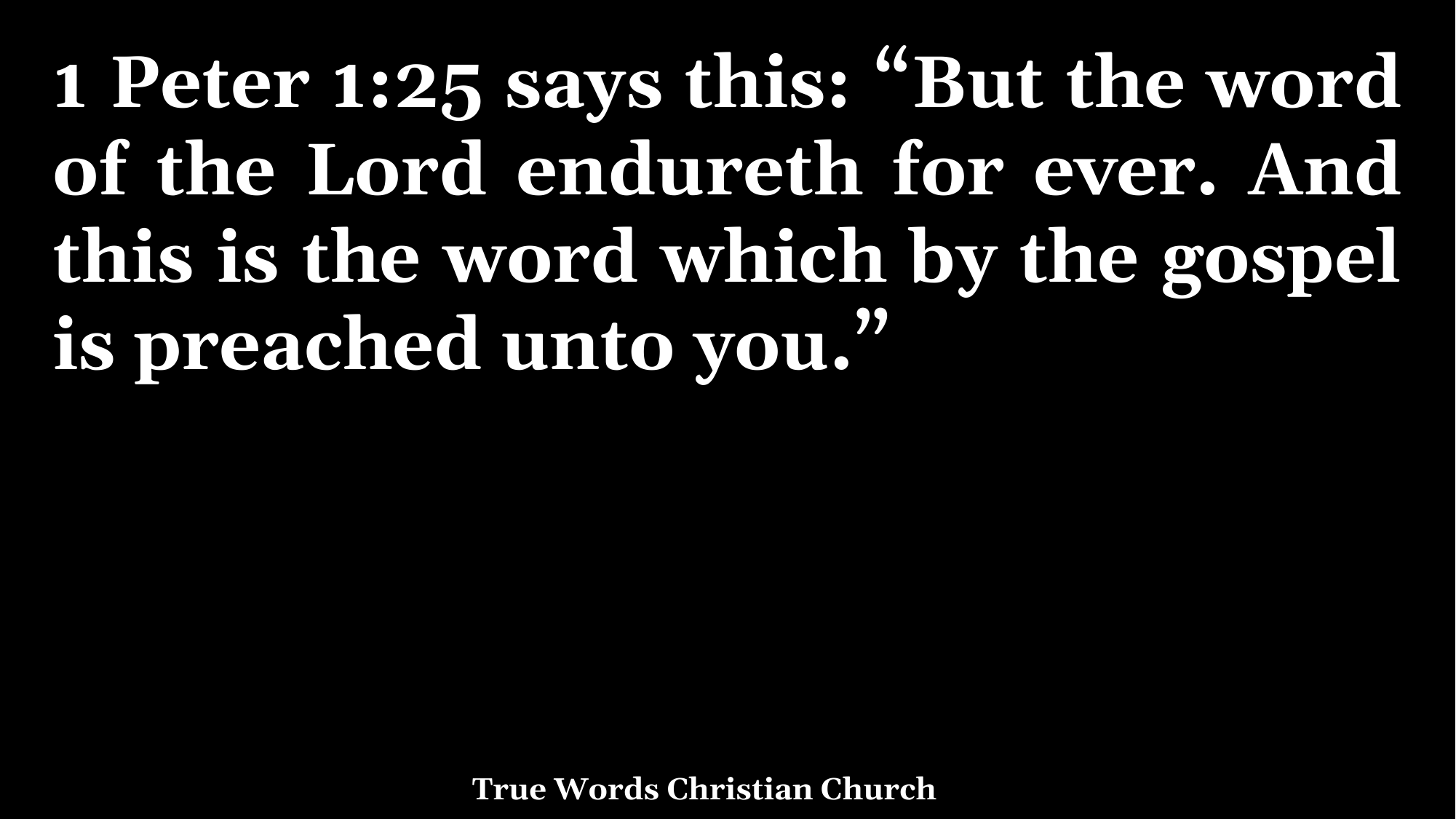

1 Peter 1:25 says this: “But the word of the Lord endureth for ever. And this is the word which by the gospel is preached unto you.”
True Words Christian Church